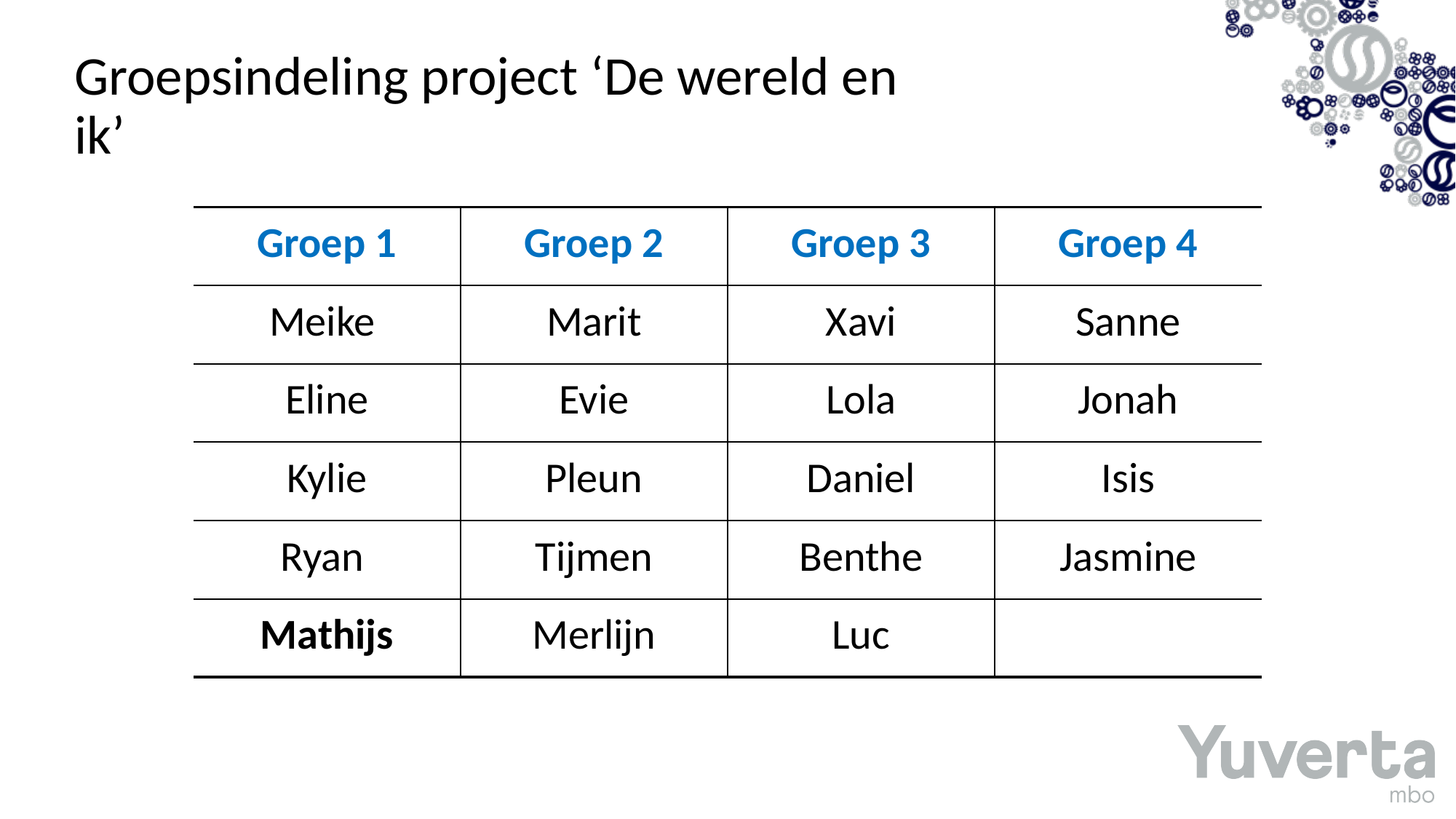

# Groepsindeling project ‘De wereld en ik’
| Groep 1 | Groep 2 | Groep 3 | Groep 4 |
| --- | --- | --- | --- |
| Meike | Marit | Xavi | Sanne |
| Eline | Evie | Lola | Jonah |
| Kylie | Pleun | Daniel | Isis |
| Ryan | Tijmen | Benthe | Jasmine |
| Mathijs | Merlijn | Luc |  |